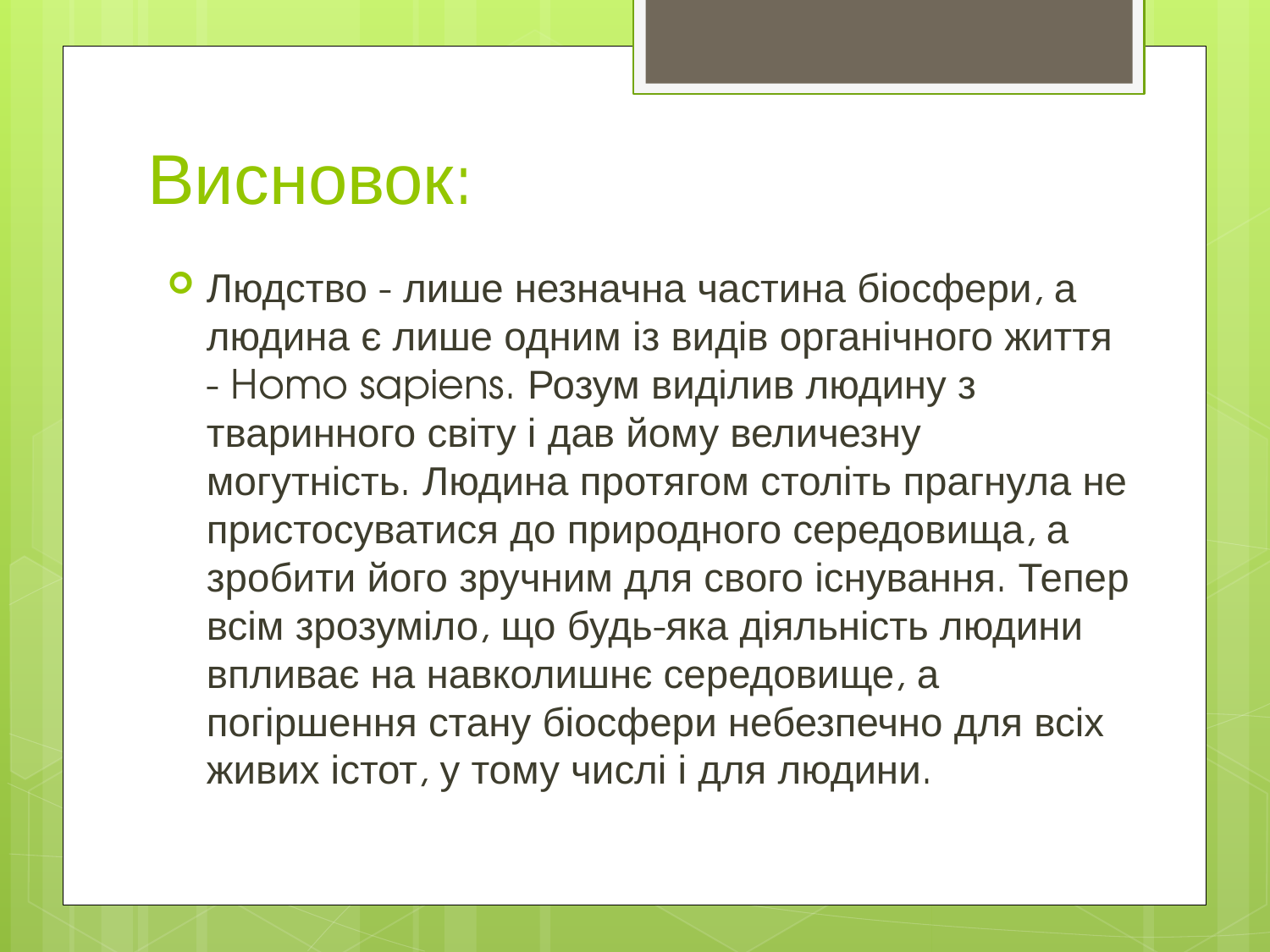

# Висновок:
Людство - лише незначна частина біосфери, а людина є лише одним із видів органічного життя - Homo sapiens. Розум виділив людину з тваринного світу і дав йому величезну могутність. Людина протягом століть прагнула не пристосуватися до природного середовища, а зробити його зручним для свого існування. Тепер всім зрозуміло, що будь-яка діяльність людини впливає на навколишнє середовище, а погіршення стану біосфери небезпечно для всіх живих істот, у тому числі і для людини.